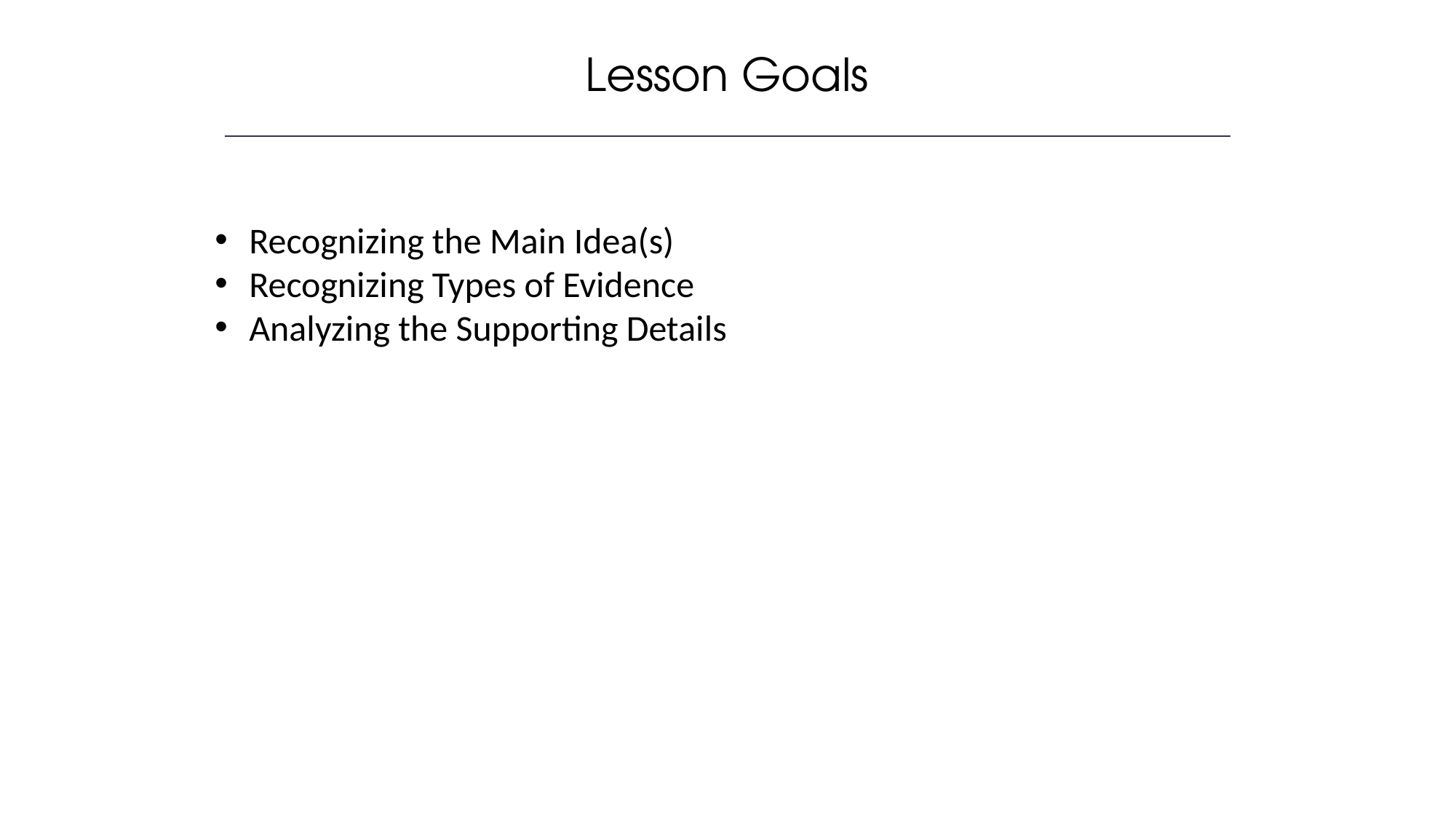

Lesson Goals
HAWKES LEARNING
Recognizing the Main Idea(s)
Recognizing Types of Evidence
Analyzing the Supporting Details